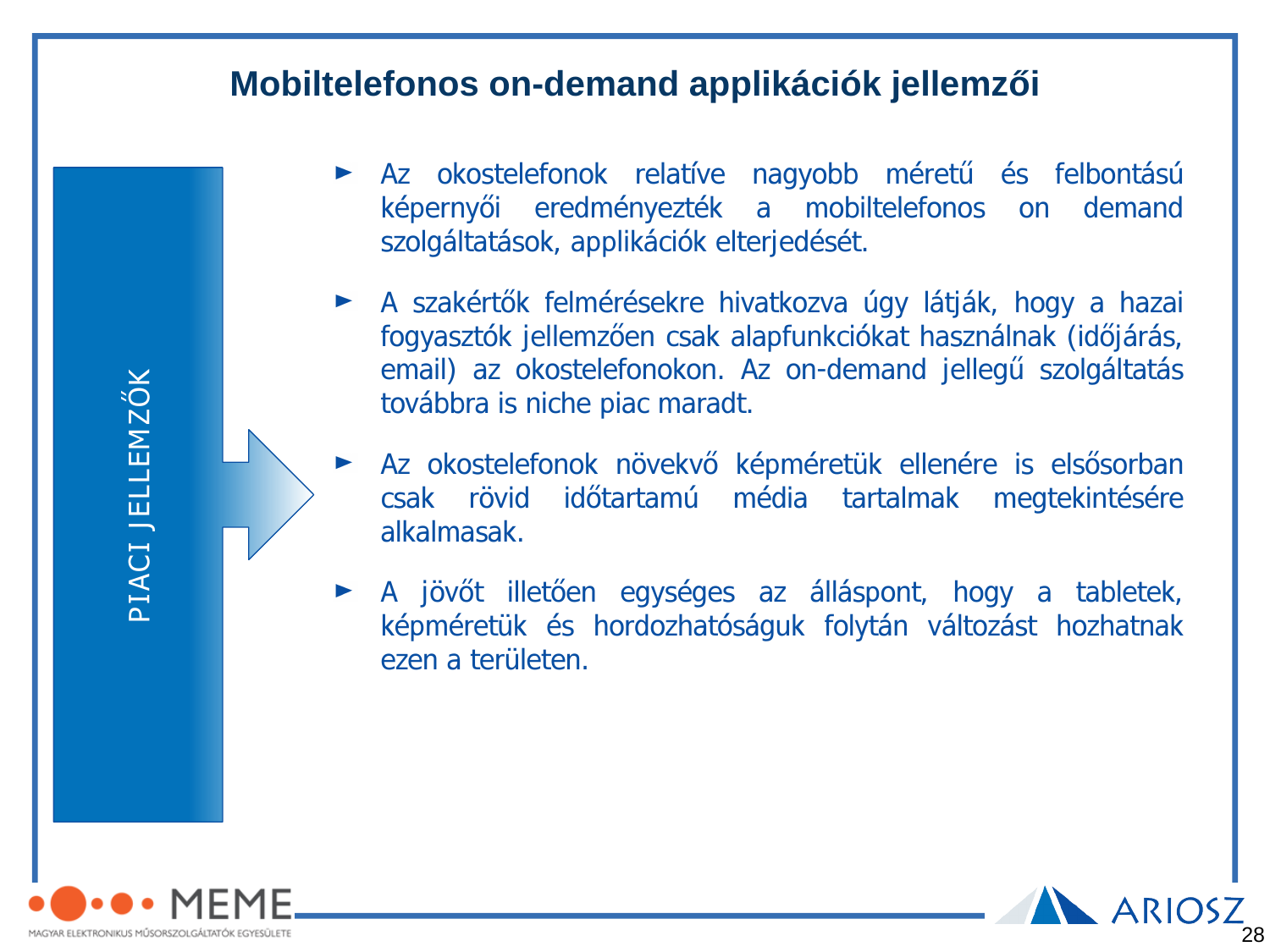

# Mobiltelefonos on-demand applikációk jellemzői
Az okostelefonok relatíve nagyobb méretű és felbontású képernyői eredményezték a mobiltelefonos on demand szolgáltatások, applikációk elterjedését.
A szakértők felmérésekre hivatkozva úgy látják, hogy a hazai fogyasztók jellemzően csak alapfunkciókat használnak (időjárás, email) az okostelefonokon. Az on-demand jellegű szolgáltatás továbbra is niche piac maradt.
Az okostelefonok növekvő képméretük ellenére is elsősorban csak rövid időtartamú média tartalmak megtekintésére alkalmasak.
A jövőt illetően egységes az álláspont, hogy a tabletek, képméretük és hordozhatóságuk folytán változást hozhatnak ezen a területen.

PIACI JELLEMZŐK